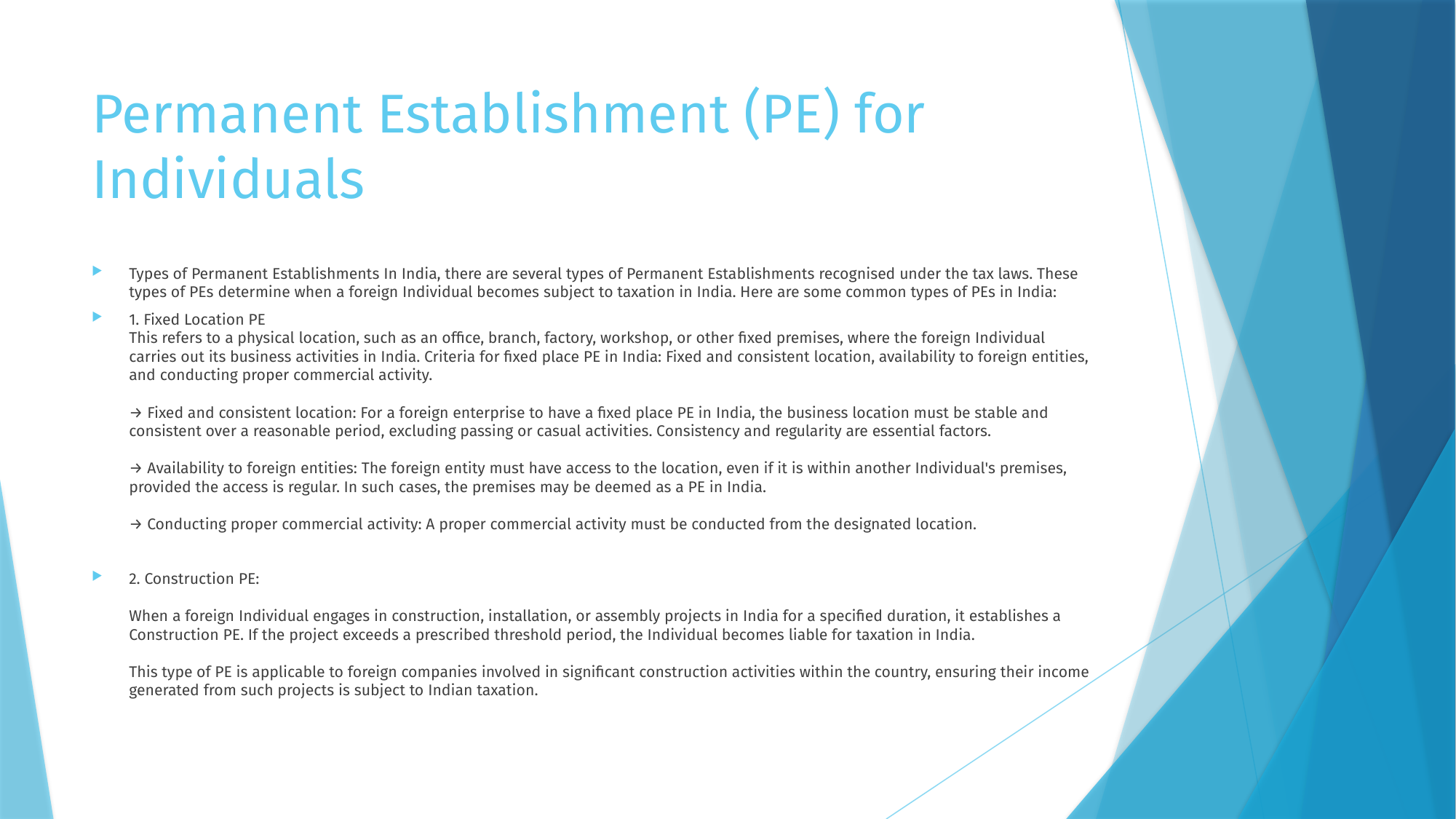

# Permanent Establishment (PE) for Individuals
Types of Permanent Establishments In India, there are several types of Permanent Establishments recognised under the tax laws. These types of PEs determine when a foreign Individual becomes subject to taxation in India. Here are some common types of PEs in India:
1. Fixed Location PE
This refers to a physical location, such as an office, branch, factory, workshop, or other fixed premises, where the foreign Individual carries out its business activities in India. Criteria for fixed place PE in India: Fixed and consistent location, availability to foreign entities, and conducting proper commercial activity.
→ Fixed and consistent location: For a foreign enterprise to have a fixed place PE in India, the business location must be stable and consistent over a reasonable period, excluding passing or casual activities. Consistency and regularity are essential factors.
→ Availability to foreign entities: The foreign entity must have access to the location, even if it is within another Individual's premises, provided the access is regular. In such cases, the premises may be deemed as a PE in India.
→ Conducting proper commercial activity: A proper commercial activity must be conducted from the designated location.

2. Construction PE:
When a foreign Individual engages in construction, installation, or assembly projects in India for a specified duration, it establishes a Construction PE. If the project exceeds a prescribed threshold period, the Individual becomes liable for taxation in India.
This type of PE is applicable to foreign companies involved in significant construction activities within the country, ensuring their income generated from such projects is subject to Indian taxation.